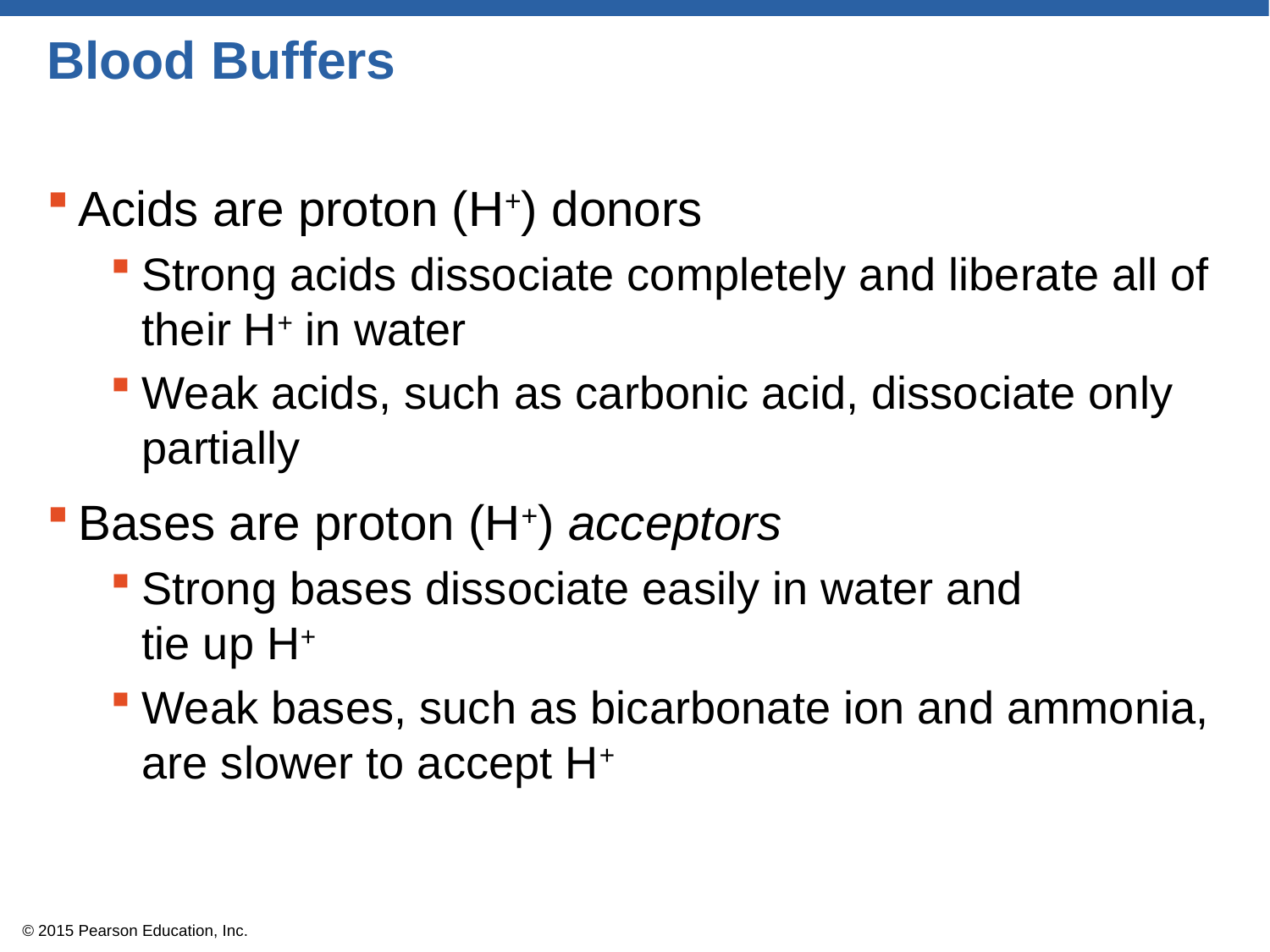

# Blood Buffers
Acids are proton (H+) donors
Strong acids dissociate completely and liberate all of their H+ in water
Weak acids, such as carbonic acid, dissociate only partially
Bases are proton (H+) acceptors
Strong bases dissociate easily in water and
tie up H+
Weak bases, such as bicarbonate ion and ammonia, are slower to accept H+
© 2015 Pearson Education, Inc.